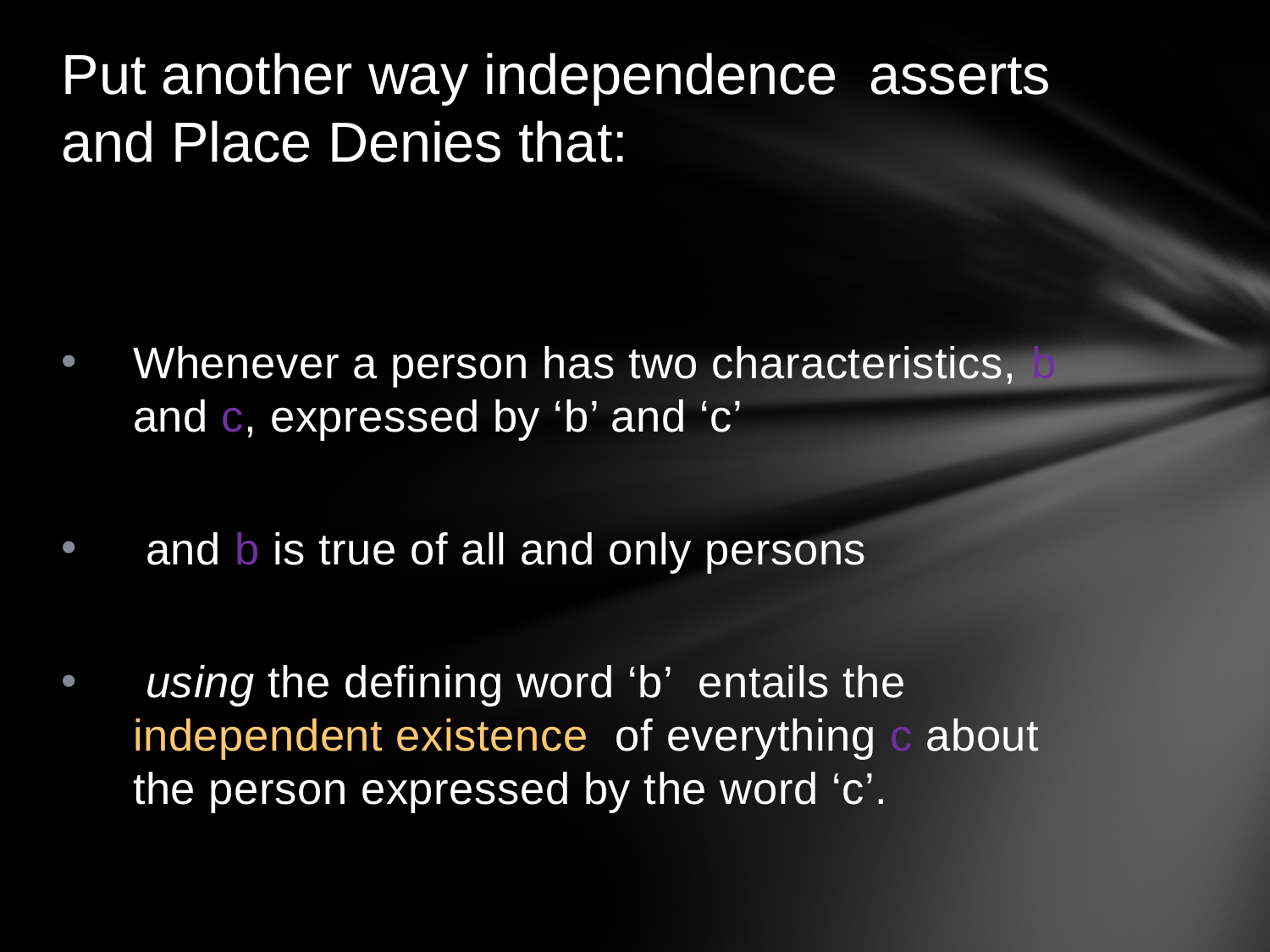

# Put another way independence  asserts and Place Denies that:
Whenever a person has two characteristics, b and c, expressed by ‘b’ and ‘c’

 and b is true of all and only persons

 using the defining word ‘b’  entails the independent existence  of everything c about the person expressed by the word ‘c’.